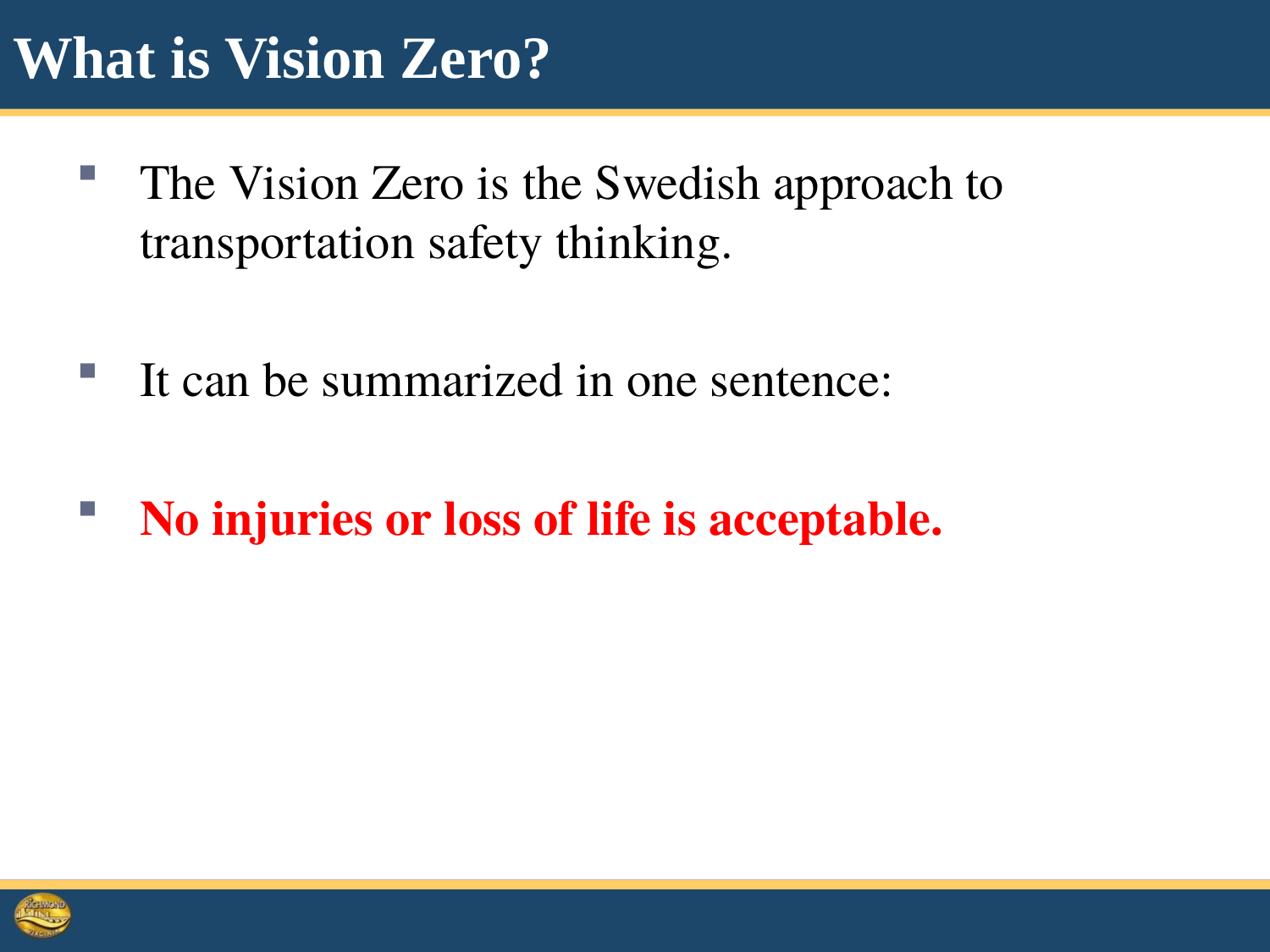

# What is Vision Zero?
The Vision Zero is the Swedish approach to transportation safety thinking.

It can be summarized in one sentence:

No injuries or loss of life is acceptable.